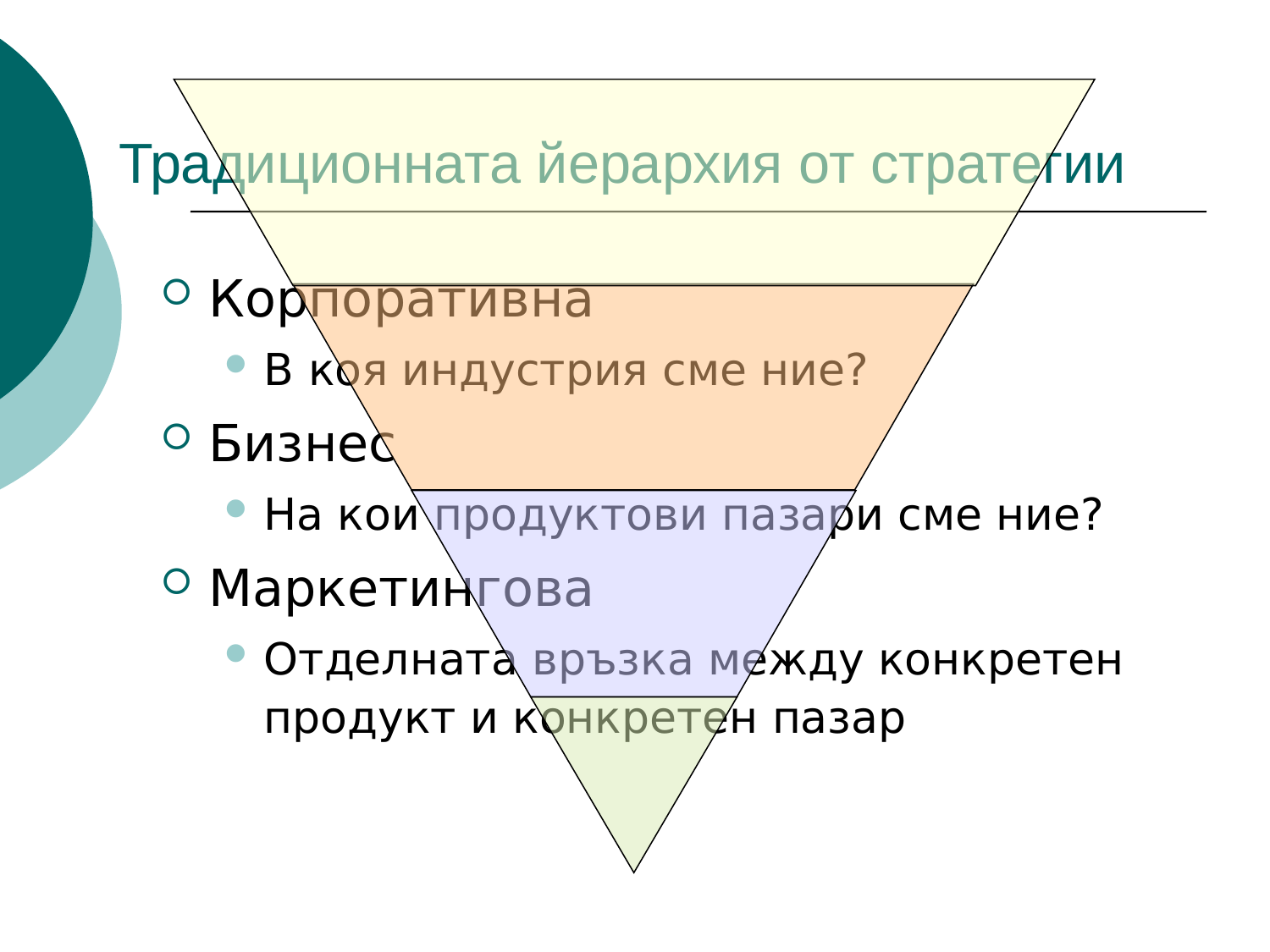

# Традиционната йерархия от стратегии

Корпоративна
В коя индустрия сме ние?
Бизнес
На кои продуктови пазари сме ние?
Маркетингова
Отделната връзка между конкретен продукт и конкретен пазар